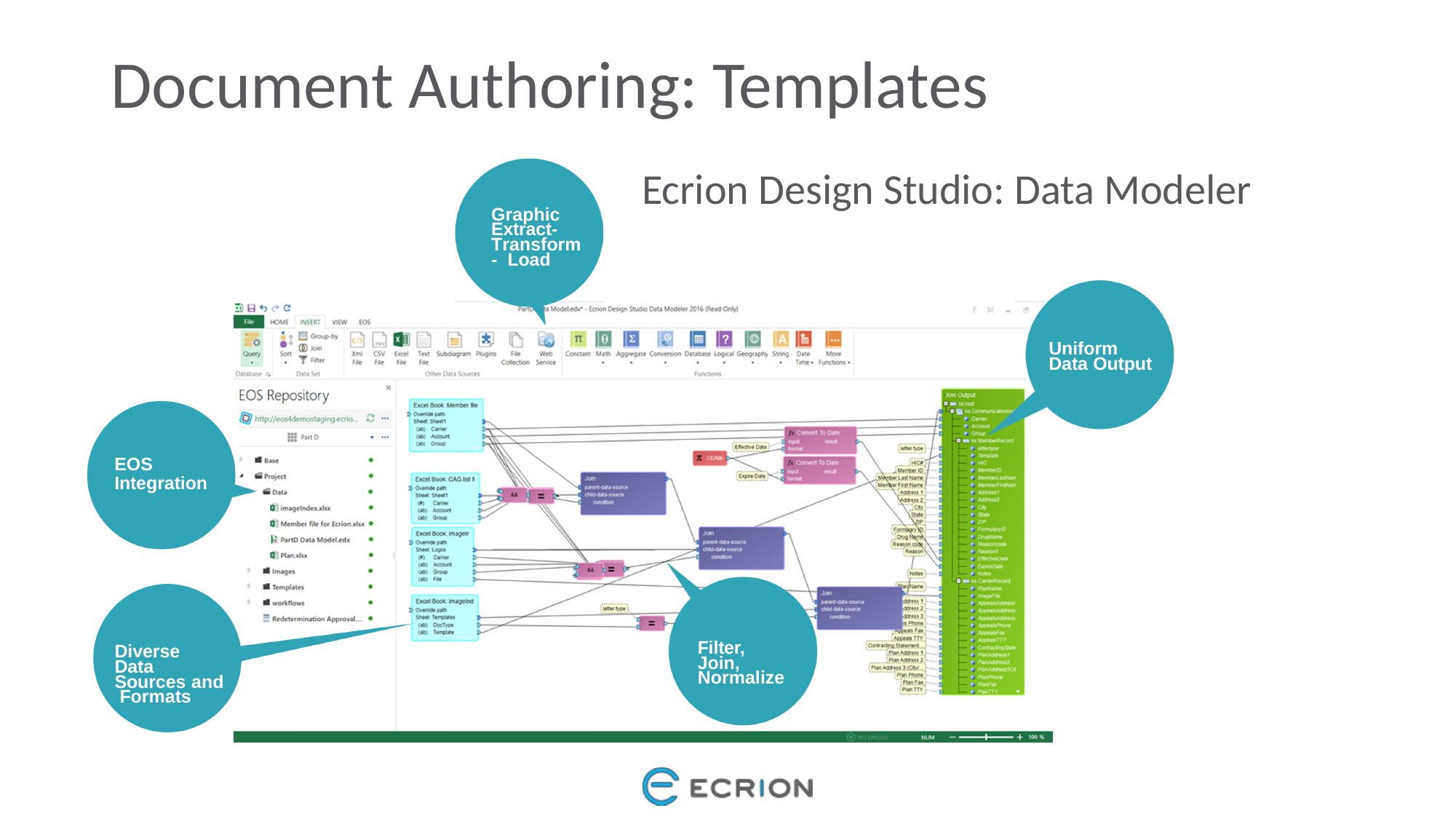

# Document Authoring: Templates

Graphic  Extract-  Transform-  Load
Uniform  Data Output
EOS
Integration
Filter, Join,  Normalize
Diverse Data  Sources and  Formats
Ecrion Design Studio: Data Modeler